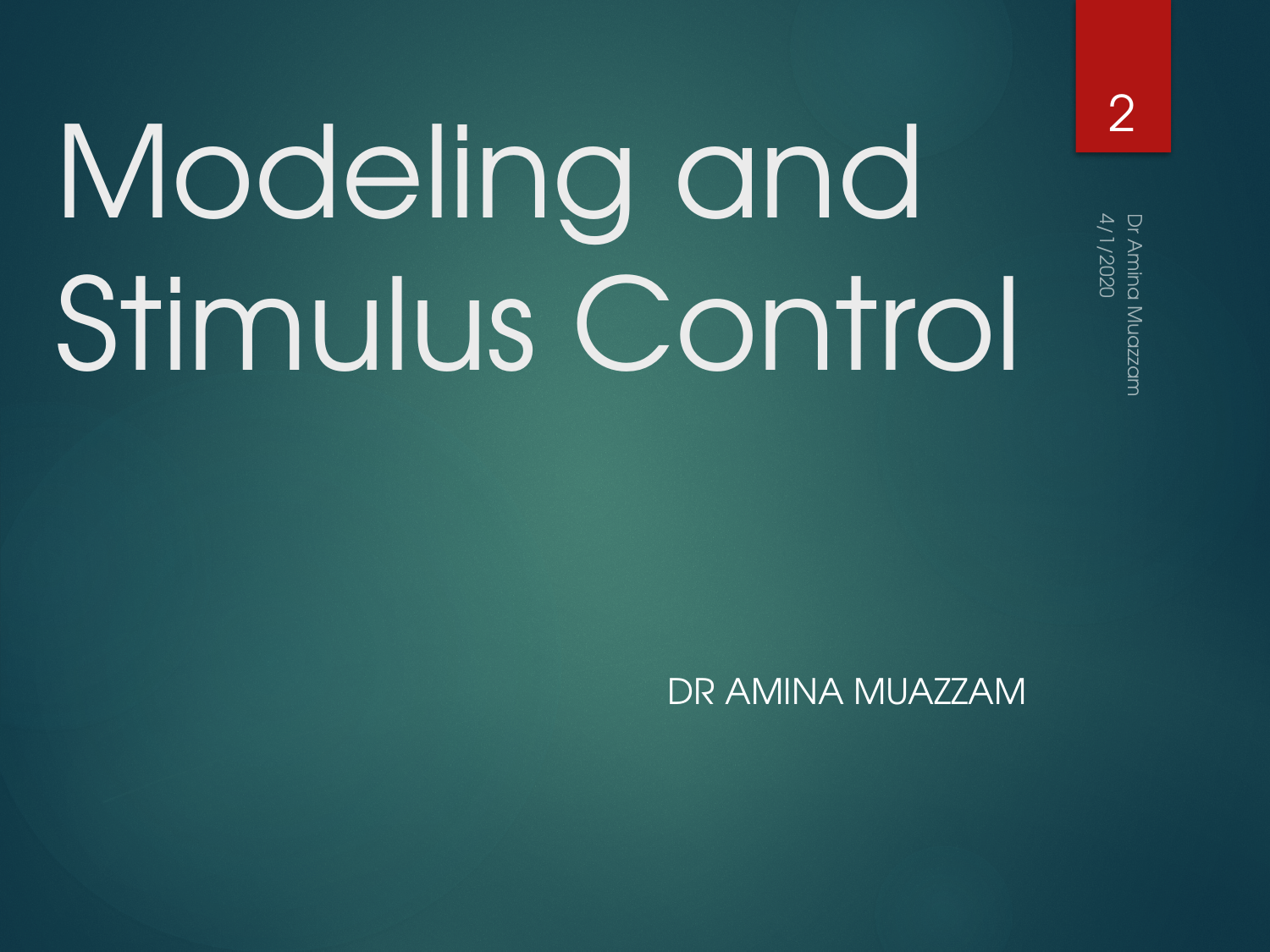

2
# Modeling and Stimulus Control
4/1/2020
Dr Amina Muazzam
Dr Amina Muazzam